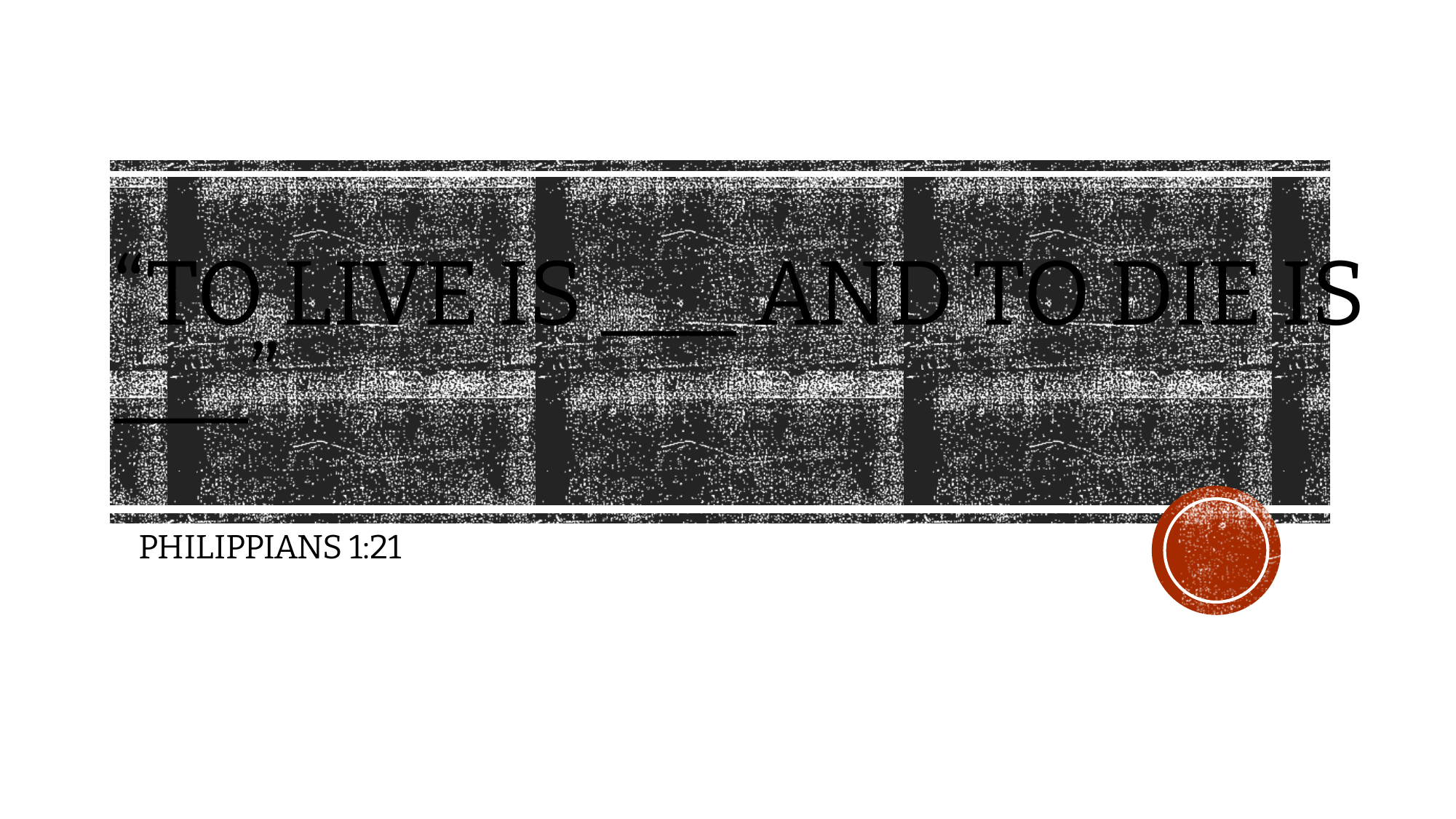

# “To live is ___ AND TO DIE IS ___”
PHILIPPIANS 1:21